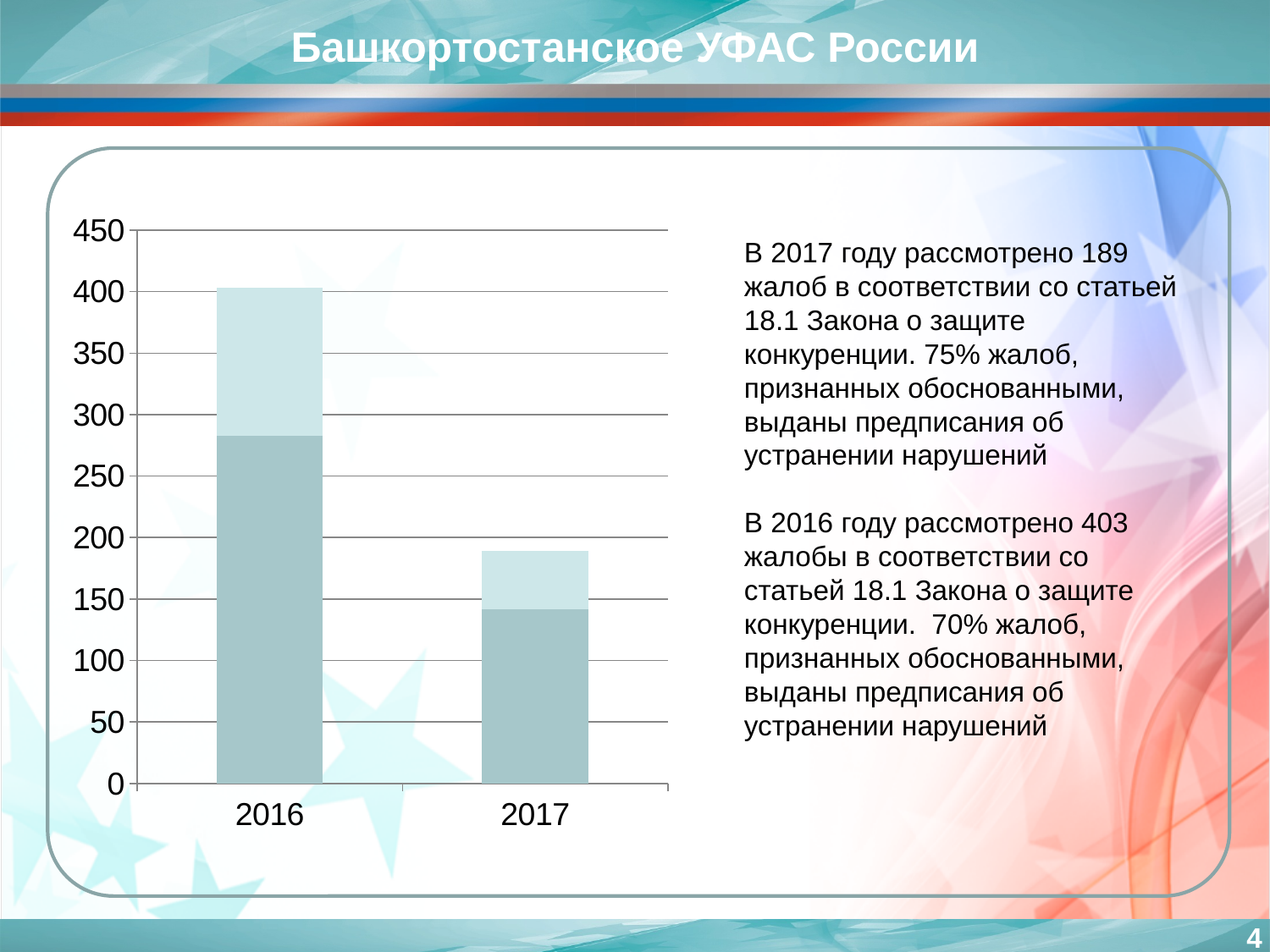

Башкортостанское УФАС России

### Chart

| Category | Обоснованные | Необоснованные |
|---|---|---|
| 2016 | 283.0 | 120.0 |
| 2017 | 142.0 | 47.0 |
В 2017 году рассмотрено 189 жалоб в соответствии со статьей 18.1 Закона о защите конкуренции. 75% жалоб, признанных обоснованными, выданы предписания об устранении нарушений

В 2016 году рассмотрено 403 жалобы в соответствии со статьей 18.1 Закона о защите конкуренции.  70% жалоб, признанных обоснованными, выданы предписания об устранении нарушений
4